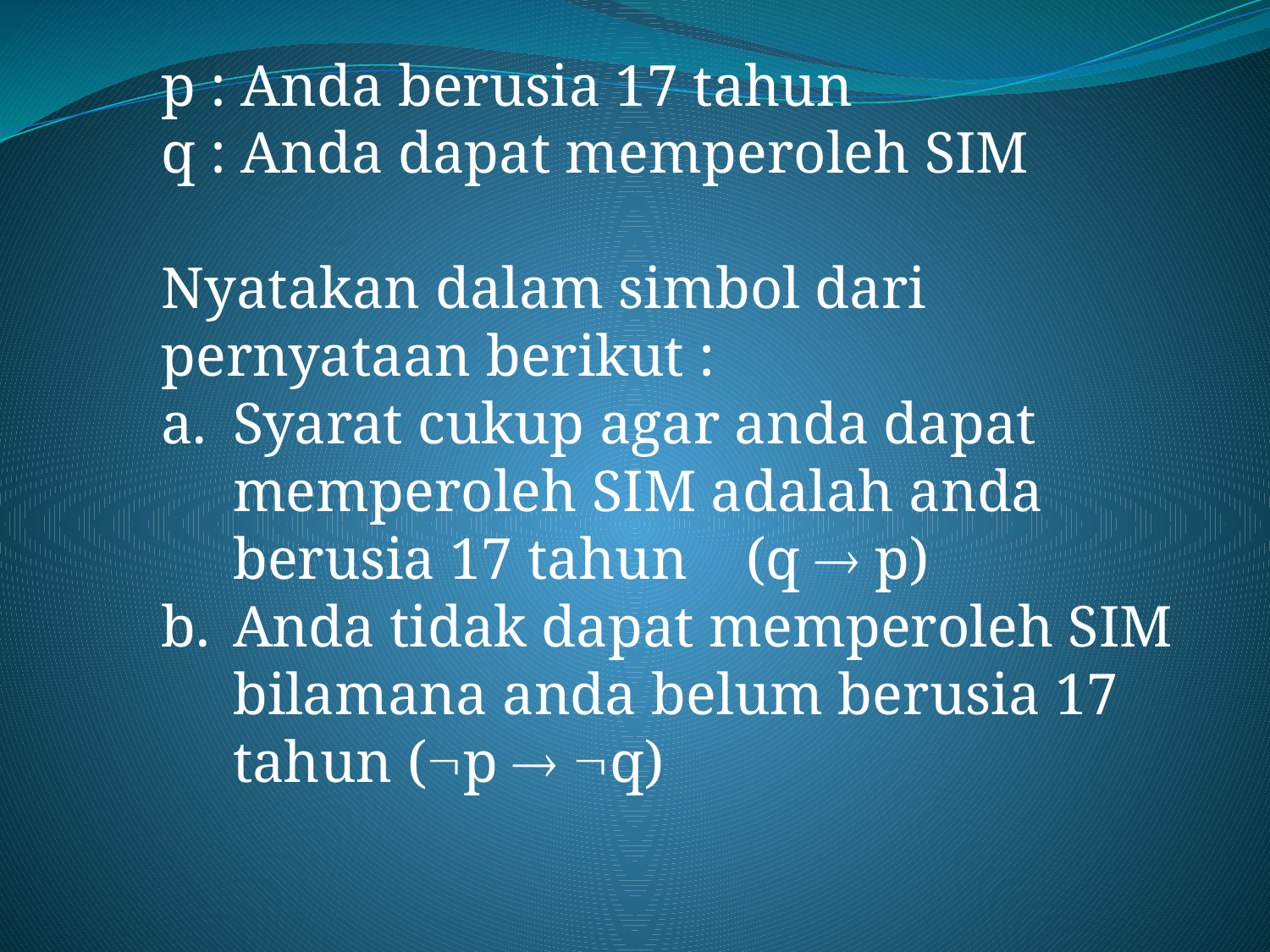

p : Anda berusia 17 tahun
q : Anda dapat memperoleh SIM

Nyatakan dalam simbol dari pernyataan berikut :
Syarat cukup agar anda dapat memperoleh SIM adalah anda berusia 17 tahun    (q → p)
Anda tidak dapat memperoleh SIM bilamana anda belum berusia 17 tahun (¬p → ¬q)